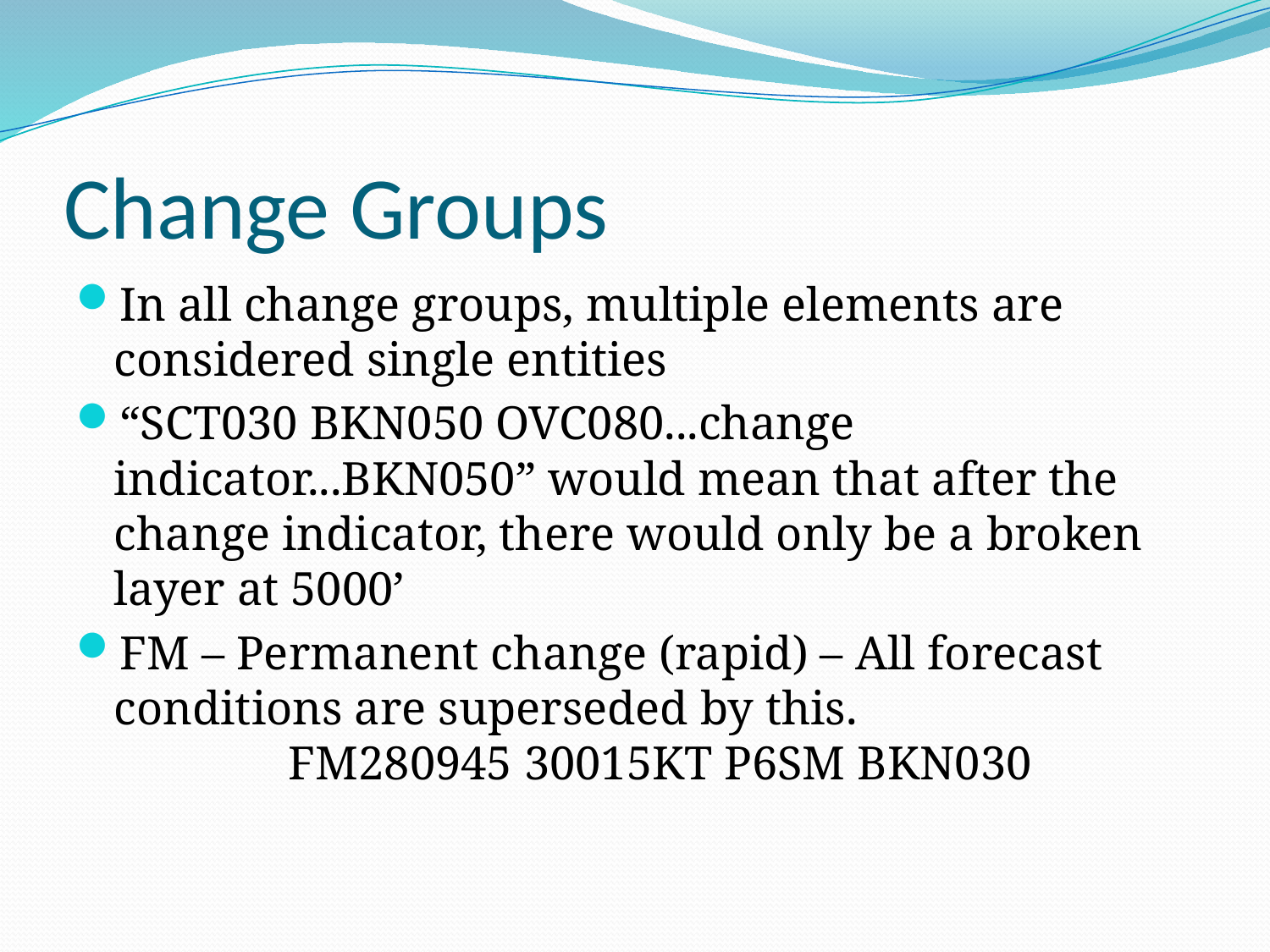

# Change Groups
In all change groups, multiple elements are considered single entities
“SCT030 BKN050 OVC080...change indicator...BKN050” would mean that after the change indicator, there would only be a broken layer at 5000’
FM – Permanent change (rapid) – All forecast 	    conditions are superseded by this.
	    FM280945 30015KT P6SM BKN030